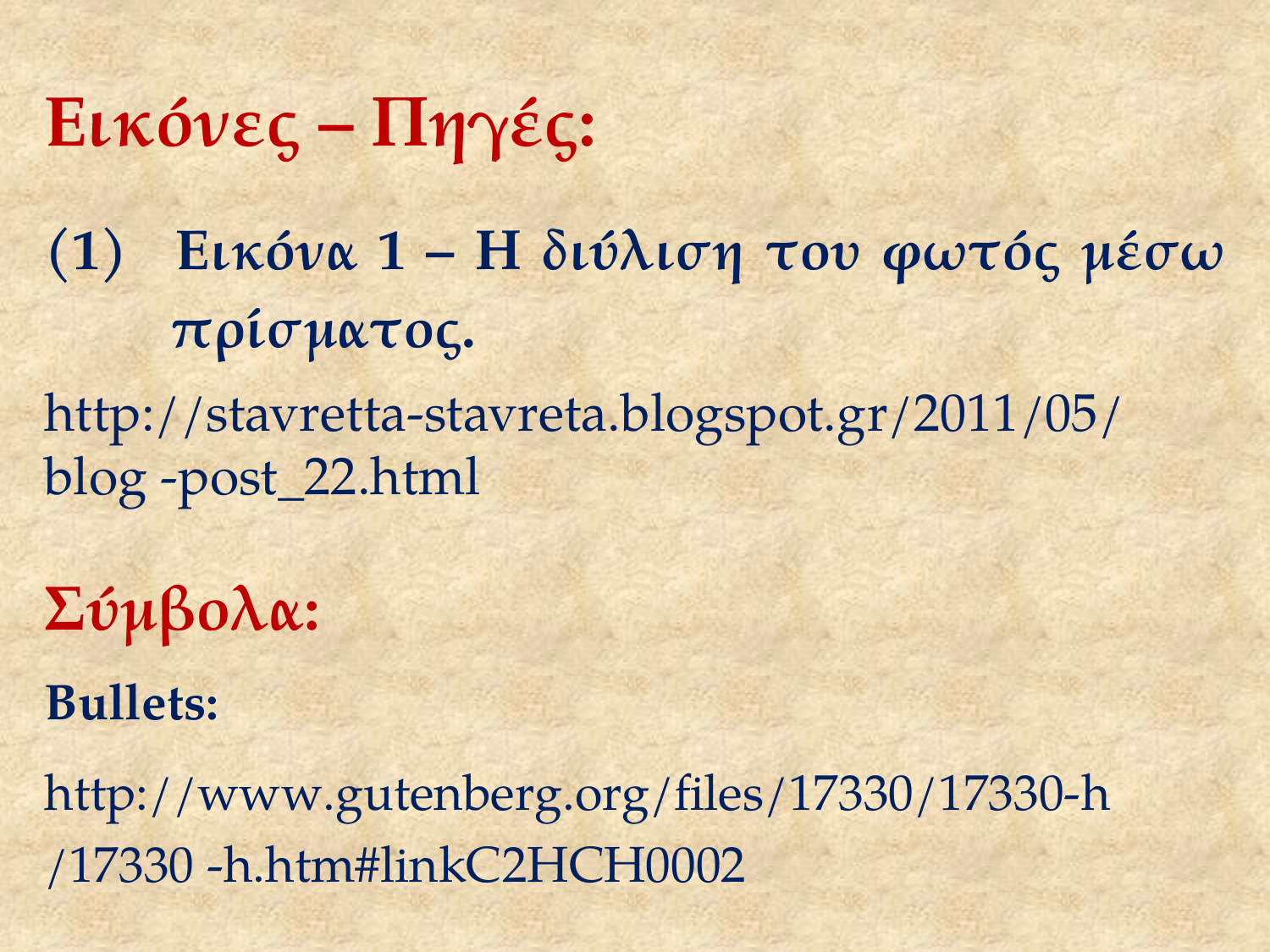

# Εικόνες – Πηγές:
(1) 	Εικόνα 1 – Η διύλιση του φωτός μέσω πρίσματος.
http://stavretta-stavreta.blogspot.gr/2011/05/ blog -post_22.html
Σύμβολα:
Bullets:
http://www.gutenberg.org/files/17330/17330-h /17330 -h.htm#linkC2HCH0002